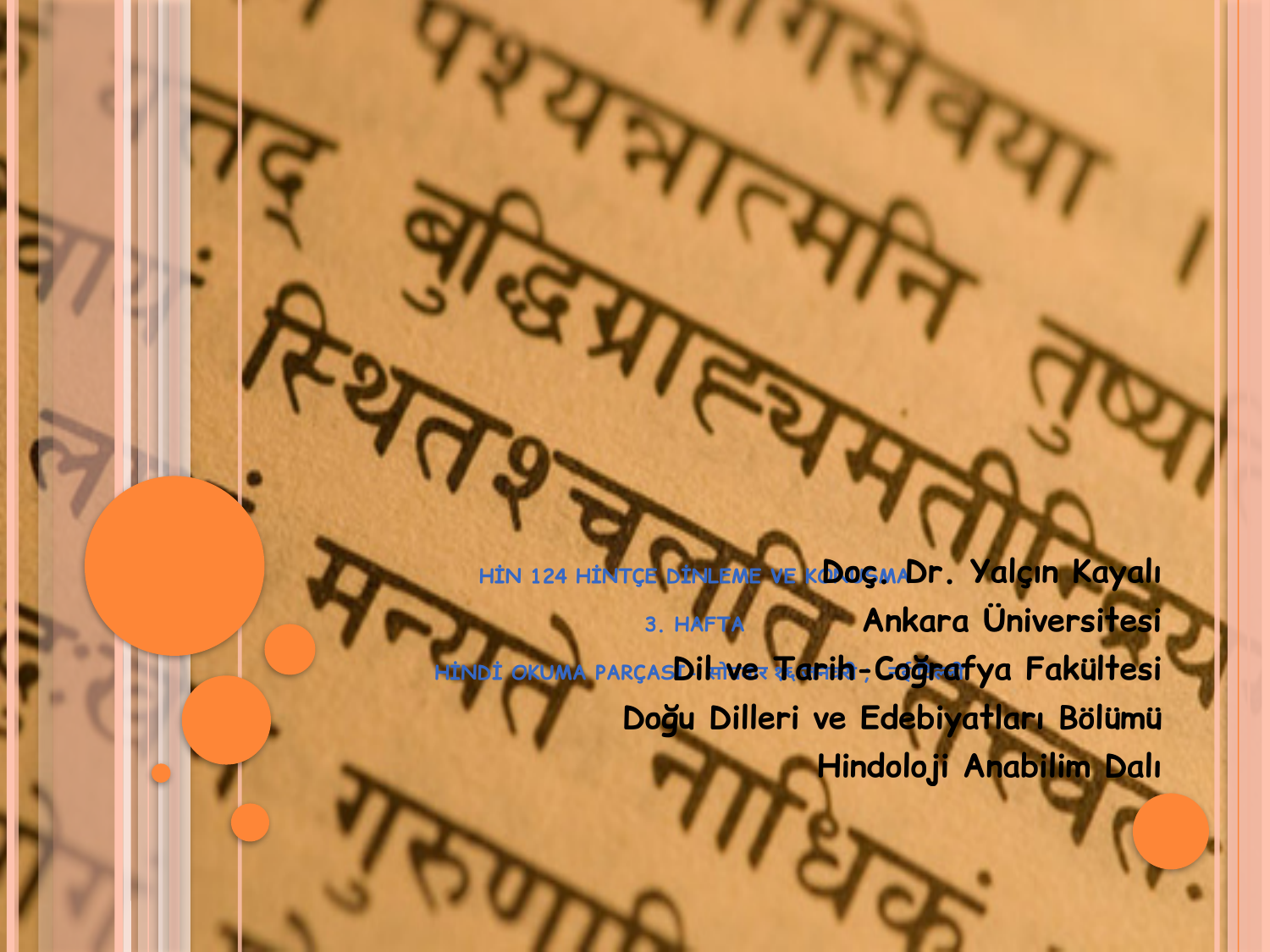

# HİN 124 Hintçe Dinleme ve Konuşma 3. Hafta Hindi Okuma Parçası- सोमवार १६ जनवरी ;  नई दिल्ली

Doç. Dr. Yalçın Kayalı
Ankara Üniversitesi
Dil ve Tarih-Coğrafya Fakültesi
Doğu Dilleri ve Edebiyatları Bölümü
Hindoloji Anabilim Dalı